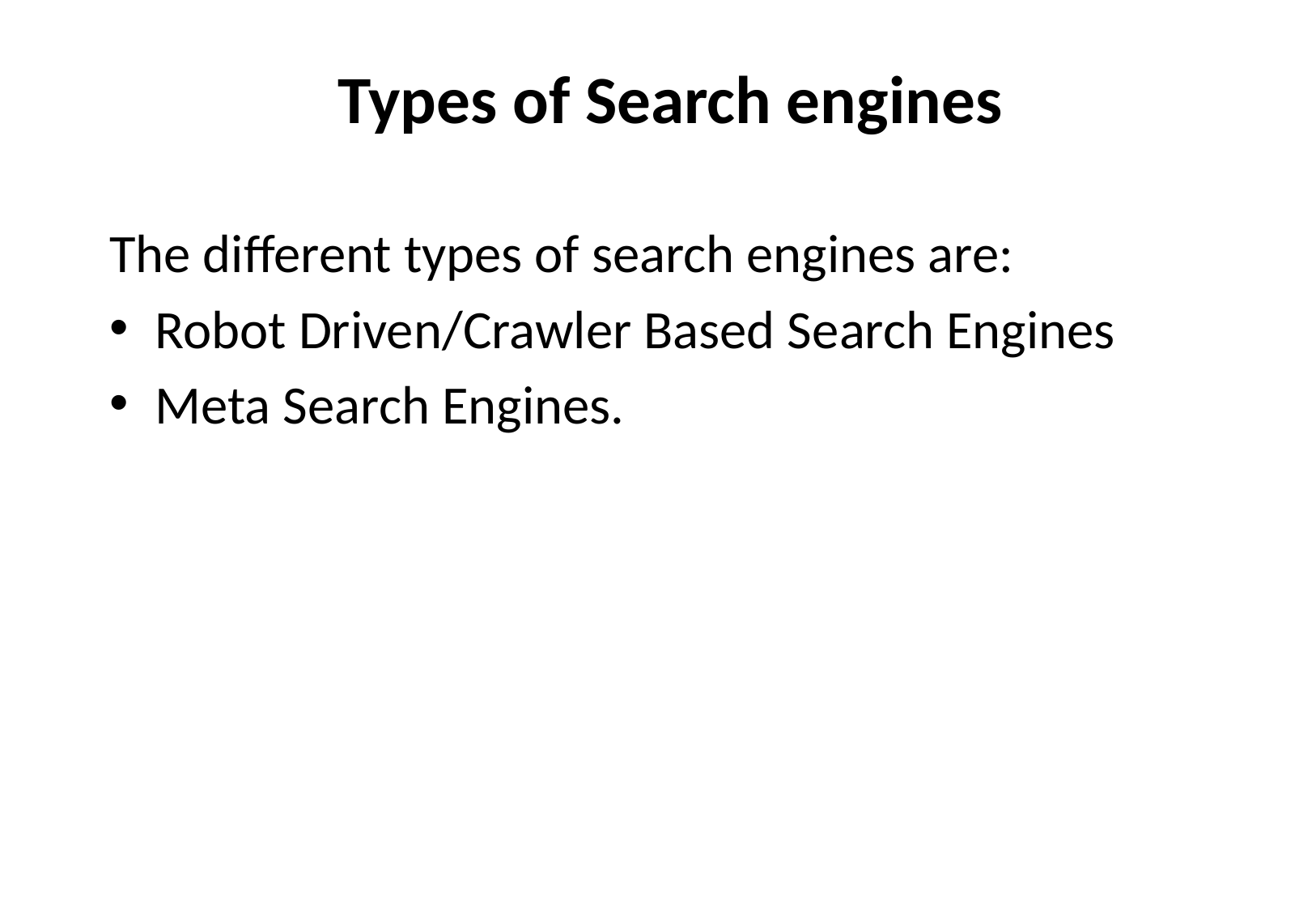

# Types of Search engines
The different types of search engines are:
Robot Driven/Crawler Based Search Engines
Meta Search Engines.